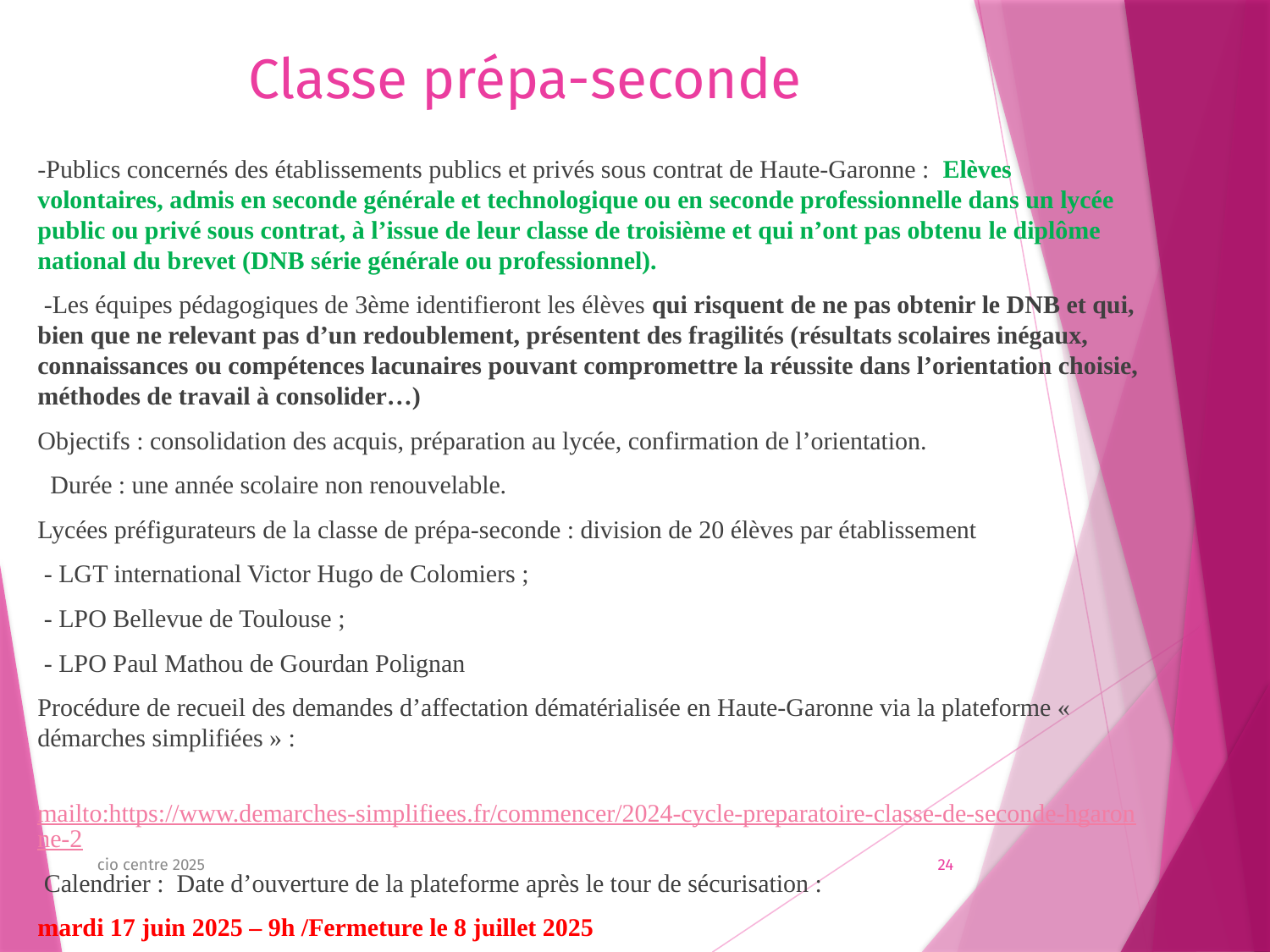

# Classe prépa-seconde
-Publics concernés des établissements publics et privés sous contrat de Haute-Garonne :  Elèves volontaires, admis en seconde générale et technologique ou en seconde professionnelle dans un lycée public ou privé sous contrat, à l’issue de leur classe de troisième et qui n’ont pas obtenu le diplôme national du brevet (DNB série générale ou professionnel).
 -Les équipes pédagogiques de 3ème identifieront les élèves qui risquent de ne pas obtenir le DNB et qui, bien que ne relevant pas d’un redoublement, présentent des fragilités (résultats scolaires inégaux, connaissances ou compétences lacunaires pouvant compromettre la réussite dans l’orientation choisie, méthodes de travail à consolider…)
Objectifs : consolidation des acquis, préparation au lycée, confirmation de l’orientation.
  Durée : une année scolaire non renouvelable.
Lycées préfigurateurs de la classe de prépa-seconde : division de 20 élèves par établissement
 - LGT international Victor Hugo de Colomiers ;
 - LPO Bellevue de Toulouse ;
 - LPO Paul Mathou de Gourdan Polignan
Procédure de recueil des demandes d’affectation dématérialisée en Haute-Garonne via la plateforme « démarches simplifiées » :
 mailto:https://www.demarches-simplifiees.fr/commencer/2024-cycle-preparatoire-classe-de-seconde-hgaronne-2
 Calendrier :  Date d’ouverture de la plateforme après le tour de sécurisation :
mardi 17 juin 2025 – 9h /Fermeture le 8 juillet 2025

cio centre 2025
24